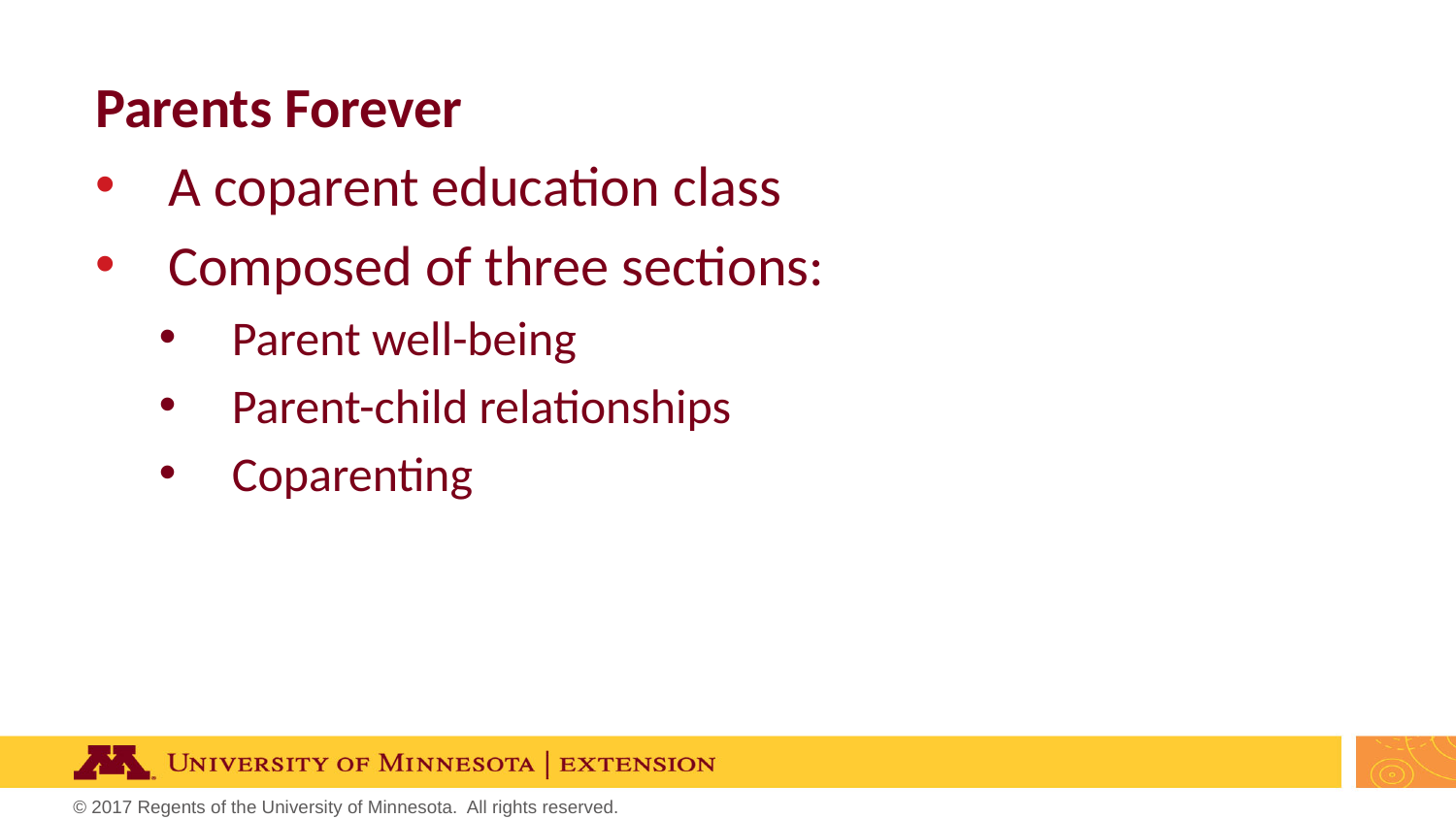

Parents Forever
A coparent education class
Composed of three sections:
Parent well-being
Parent-child relationships
Coparenting